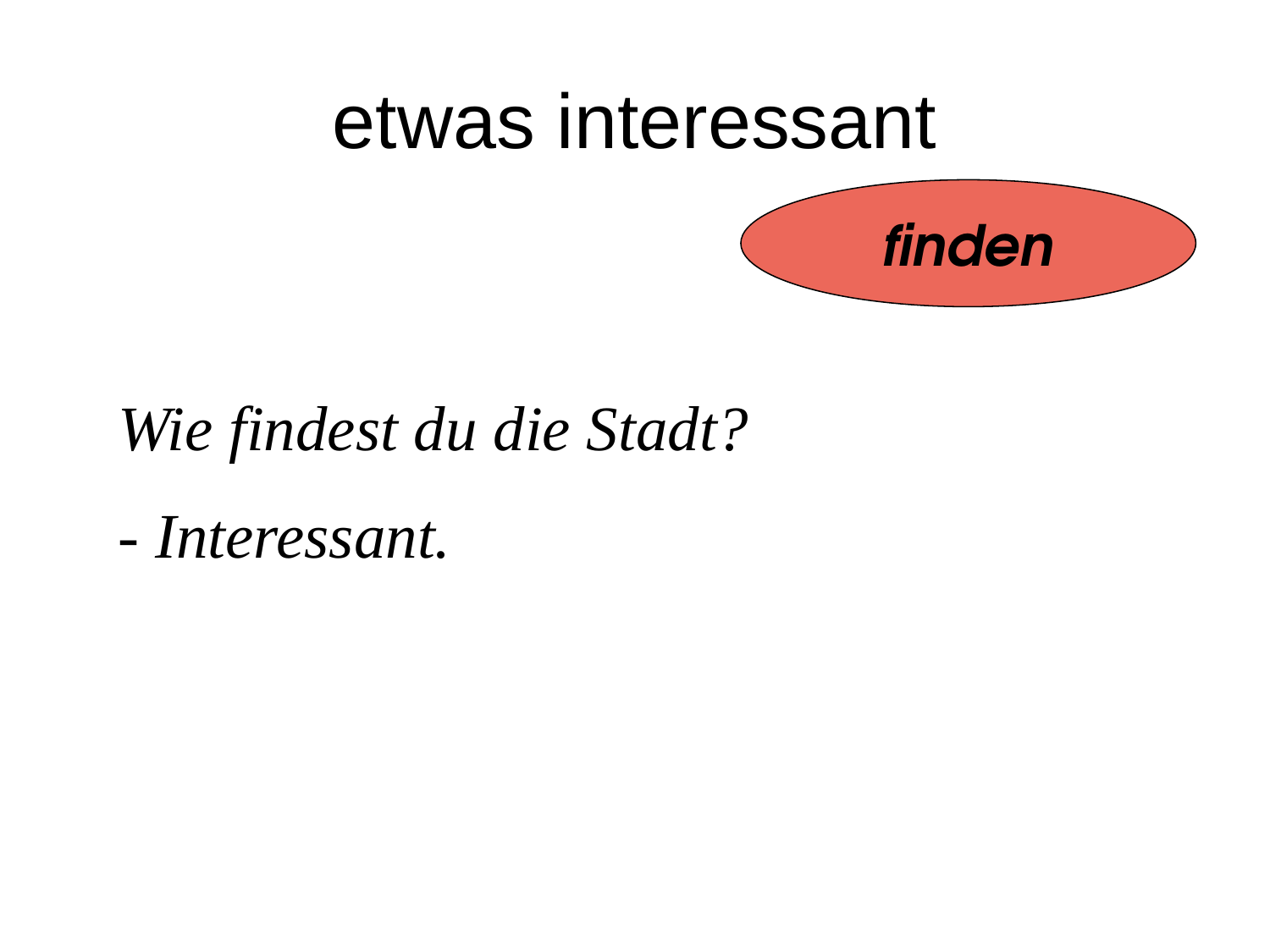

# etwas interessant
finden
Wie findest du die Stadt?
- Interessant.